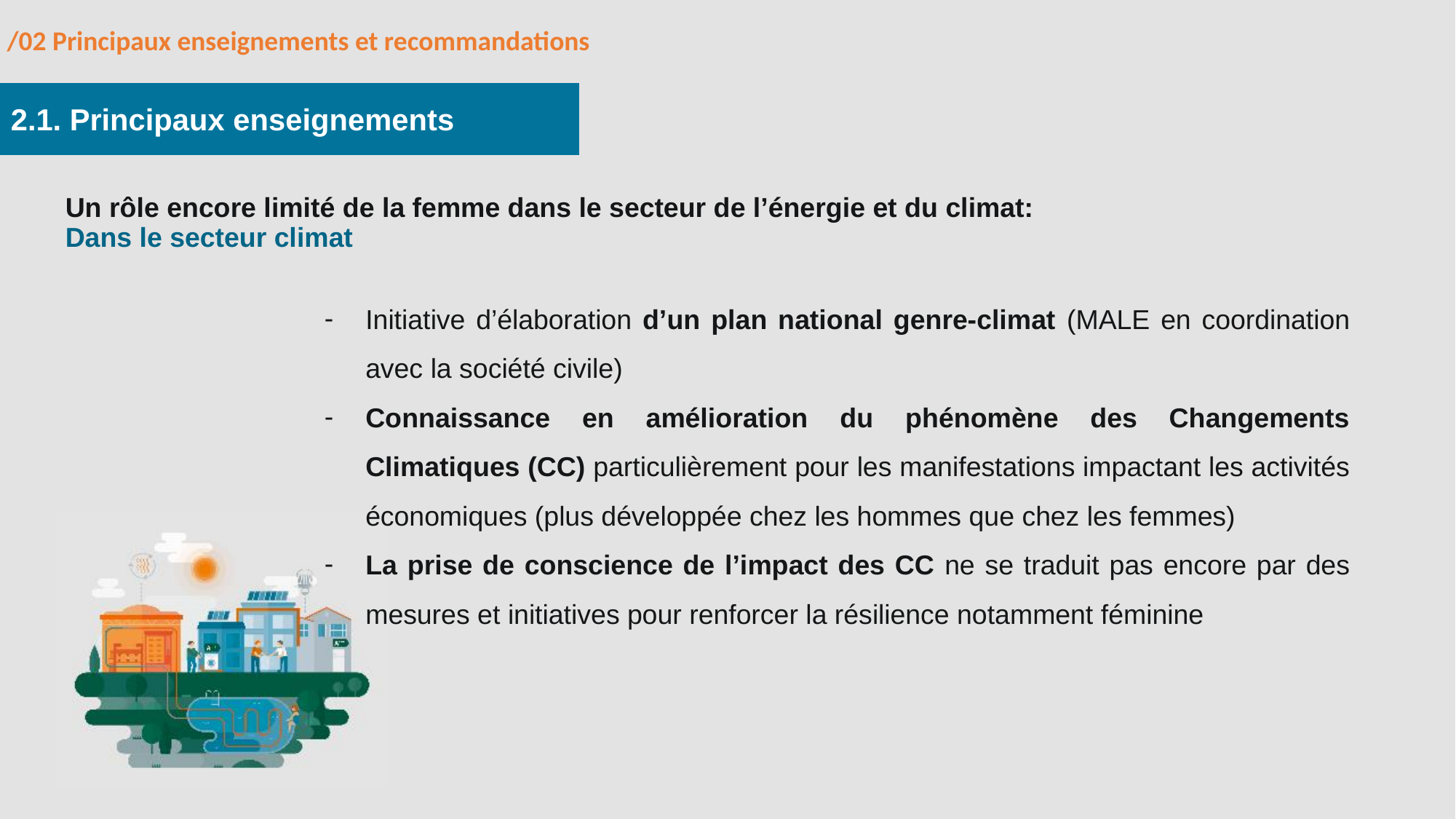

/02 Principaux enseignements et recommandations
2.1. Principaux enseignements
Un rôle encore limité de la femme dans le secteur de l’énergie et du climat:
Dans le secteur climat
Initiative d’élaboration d’un plan national genre-climat (MALE en coordination avec la société civile)
Connaissance en amélioration du phénomène des Changements Climatiques (CC) particulièrement pour les manifestations impactant les activités économiques (plus développée chez les hommes que chez les femmes)
La prise de conscience de l’impact des CC ne se traduit pas encore par des mesures et initiatives pour renforcer la résilience notamment féminine